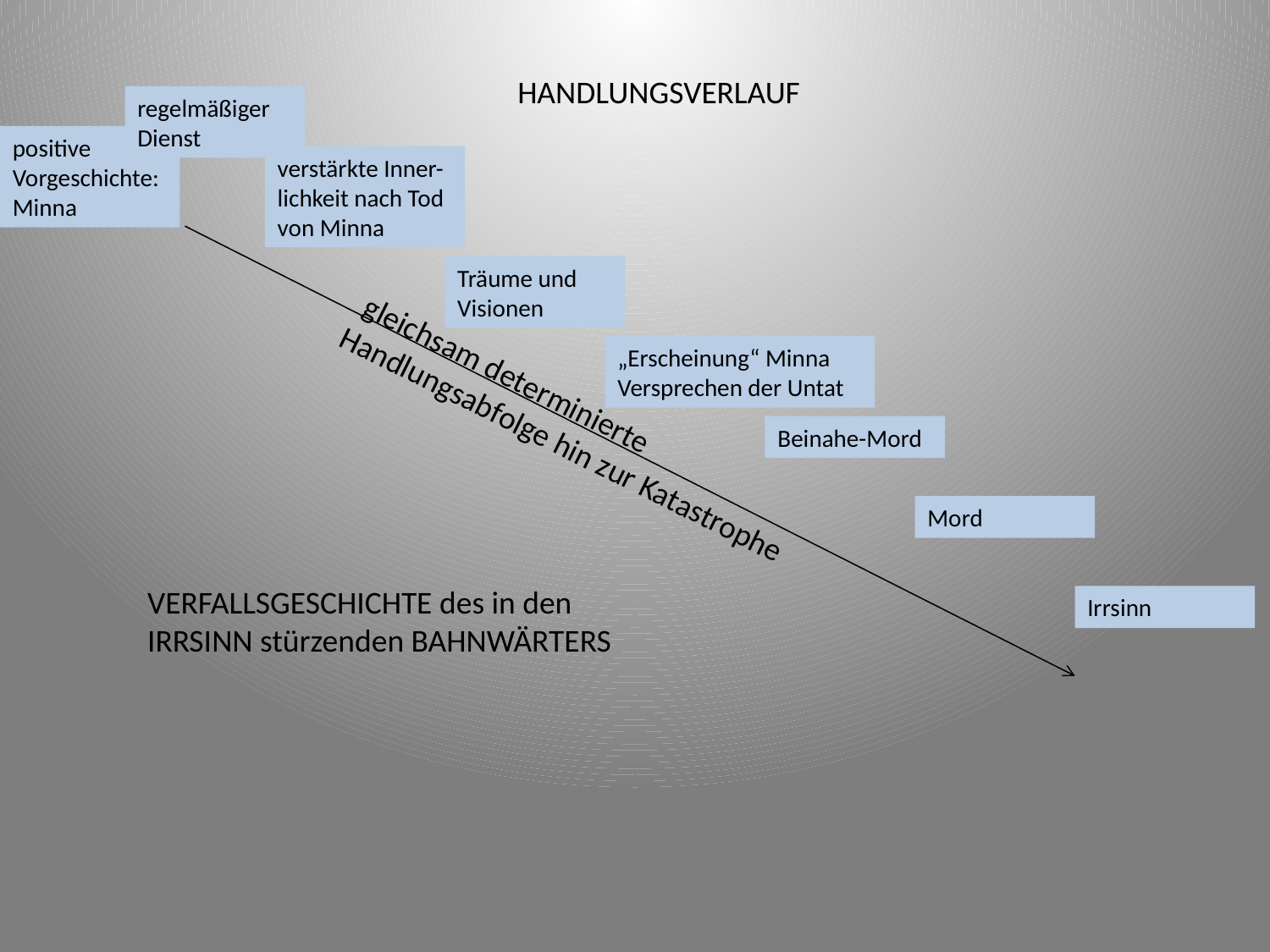

HANDLUNGSVERLAUF
regelmäßiger
Dienst
positive Vorgeschichte: Minna
verstärkte Inner- lichkeit nach Tod von Minna
Träume und
Visionen
„Erscheinung“ Minna
Versprechen der Untat
Beinahe-Mord
 gleichsam determinierte
Handlungsabfolge hin zur Katastrophe
Mord
VERFALLSGESCHICHTE des in den
IRRSINN stürzenden BAHNWÄRTERS
Irrsinn